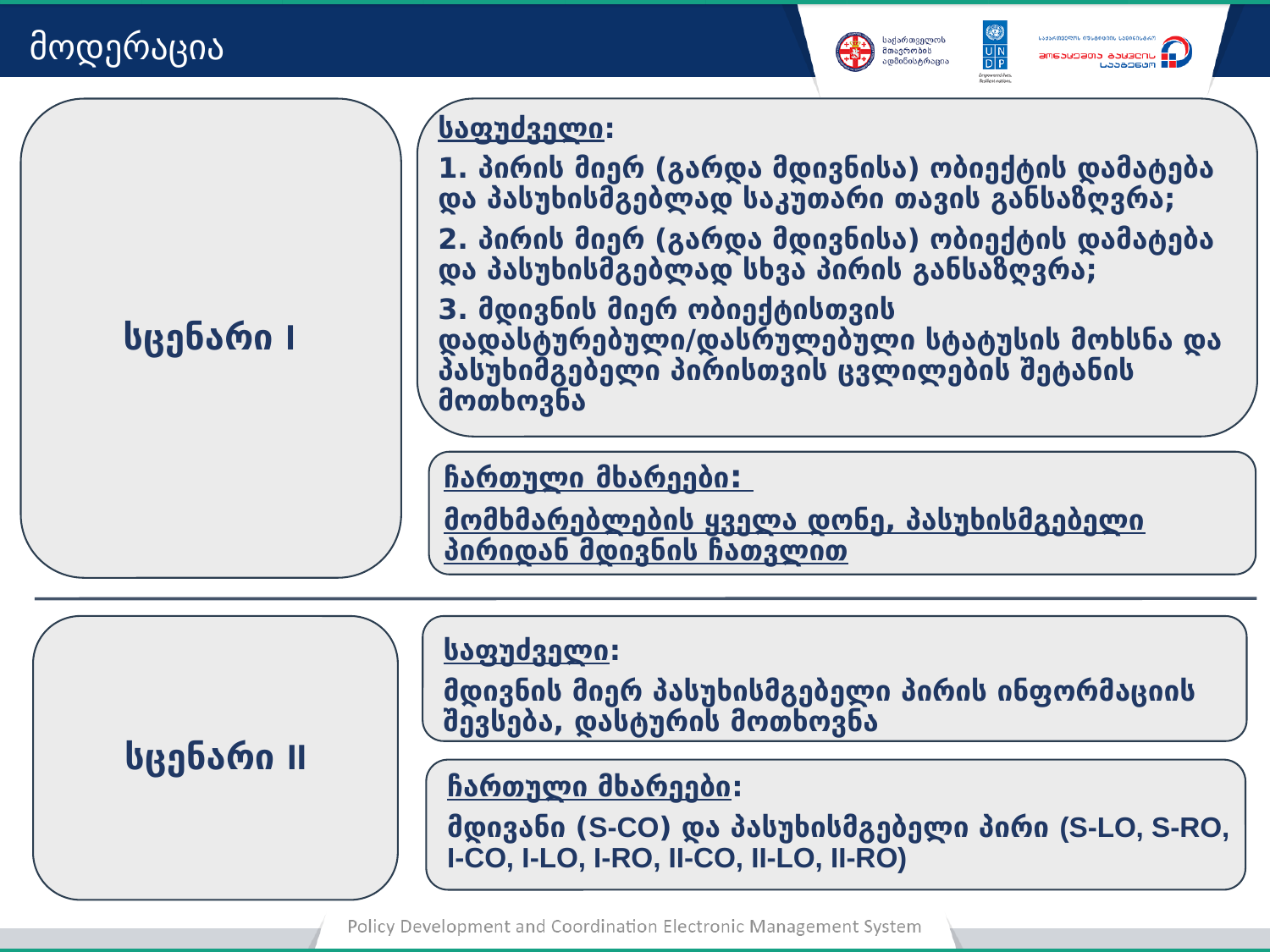

მოდერაცია

სცენარი I

საფუძველი:
1. პირის მიერ (გარდა მდივნისა) ობიექტის დამატება და პასუხისმგებლად საკუთარი თავის განსაზღვრა;
2. პირის მიერ (გარდა მდივნისა) ობიექტის დამატება და პასუხისმგებლად სხვა პირის განსაზღვრა;
3. მდივნის მიერ ობიექტისთვის დადასტურებული/დასრულებული სტატუსის მოხსნა და პასუხიმგებელი პირისთვის ცვლილების შეტანის მოთხოვნა
ჩართული მხარეები:
მომხმარებლების ყველა დონე, პასუხისმგებელი პირიდან მდივნის ჩათვლით

სცენარი II

საფუძველი:
მდივნის მიერ პასუხისმგებელი პირის ინფორმაციის შევსება, დასტურის მოთხოვნა

ჩართული მხარეები:
მდივანი (S-CO) და პასუხისმგებელი პირი (S-LO, S-RO, I-CO, I-LO, I-RO, II-CO, II-LO, II-RO)